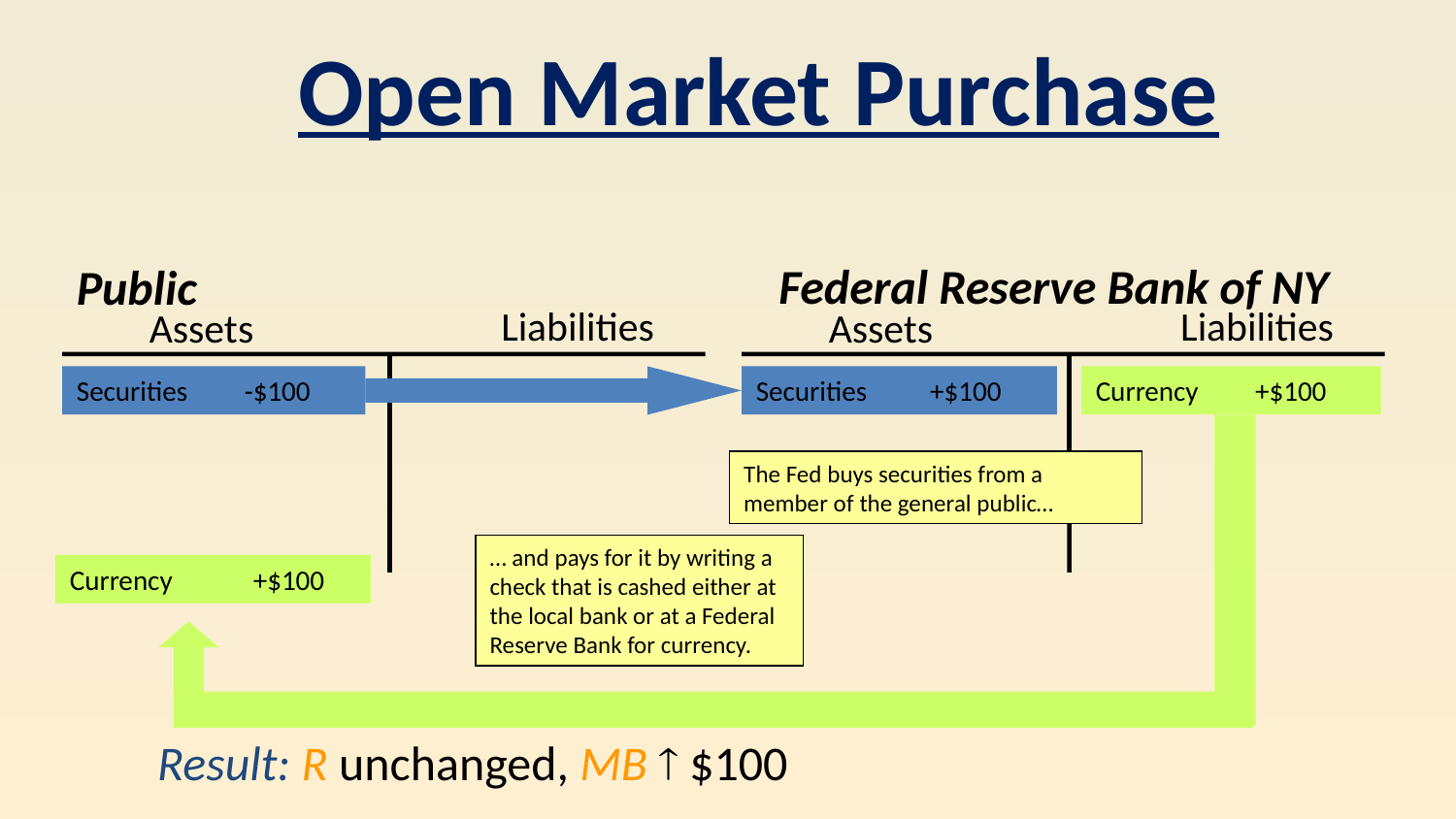

Open Market Purchase
Federal Reserve Bank of NY
Public
Liabilities
Assets

Liabilities
Assets

Currency         +$100

… and pays for it by writing a check that is cashed either at the local bank or at a Federal Reserve Bank for currency.
Currency 	      +$100
Securities         -$100

Securities          +$100
The Fed buys securities from a member of the general public…
Result: R unchanged, MB ↑ $100